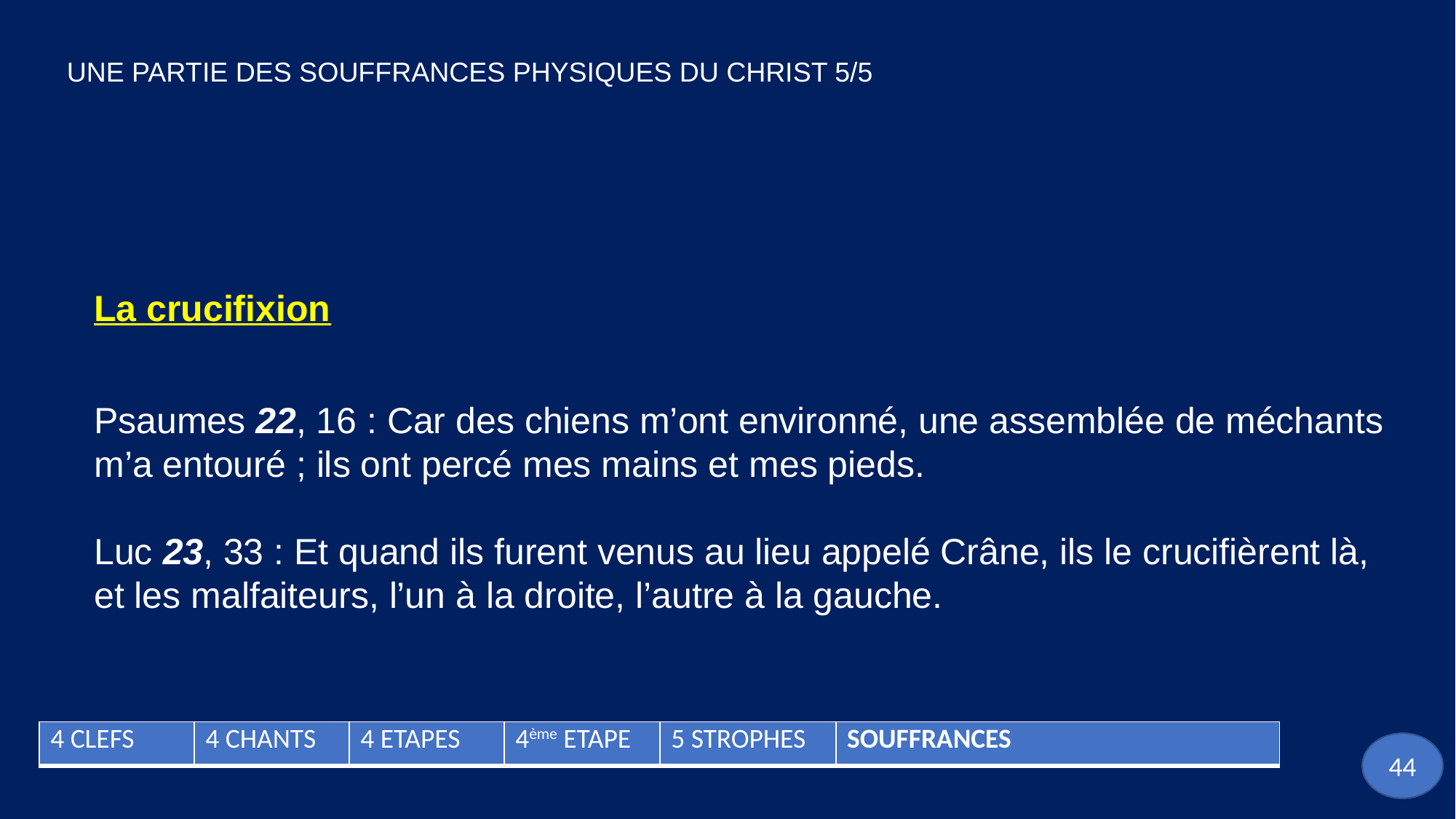

UNE PARTIE DES SOUFFRANCES PHYSIQUES DU CHRIST 5/5
La crucifixion
Psaumes 22, 16 : Car des chiens m’ont environné, une assemblée de méchants m’a entouré ; ils ont percé mes mains et mes pieds.
Luc 23, 33 : Et quand ils furent venus au lieu appelé Crâne, ils le crucifièrent là, et les malfaiteurs, l’un à la droite, l’autre à la gauche.
| 4 CLEFS | 4 CHANTS | 4 ETAPES | 4ème ETAPE | 5 STROPHES | SOUFFRANCES |
| --- | --- | --- | --- | --- | --- |
44